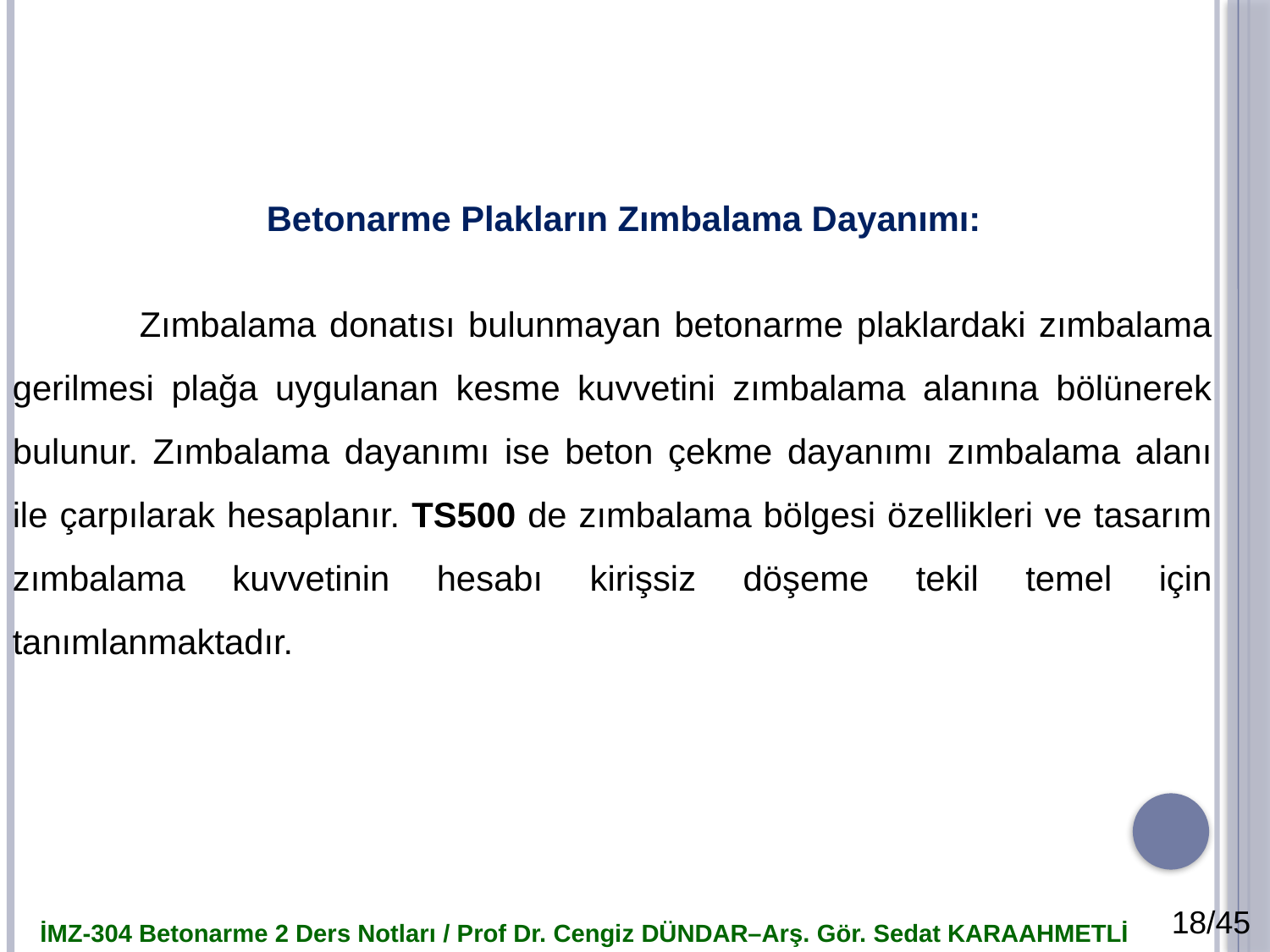

Betonarme Plakların Zımbalama Dayanımı:

	Zımbalama donatısı bulunmayan betonarme plaklardaki zımbalama gerilmesi plağa uygulanan kesme kuvvetini zımbalama alanına bölünerek bulunur. Zımbalama dayanımı ise beton çekme dayanımı zımbalama alanı ile çarpılarak hesaplanır. TS500 de zımbalama bölgesi özellikleri ve tasarım zımbalama kuvvetinin hesabı kirişsiz döşeme tekil temel için tanımlanmaktadır.
İMZ-304 Betonarme 2 Ders Notları / Prof Dr. Cengiz DÜNDAR–Arş. Gör. Sedat KARAAHMETLİ